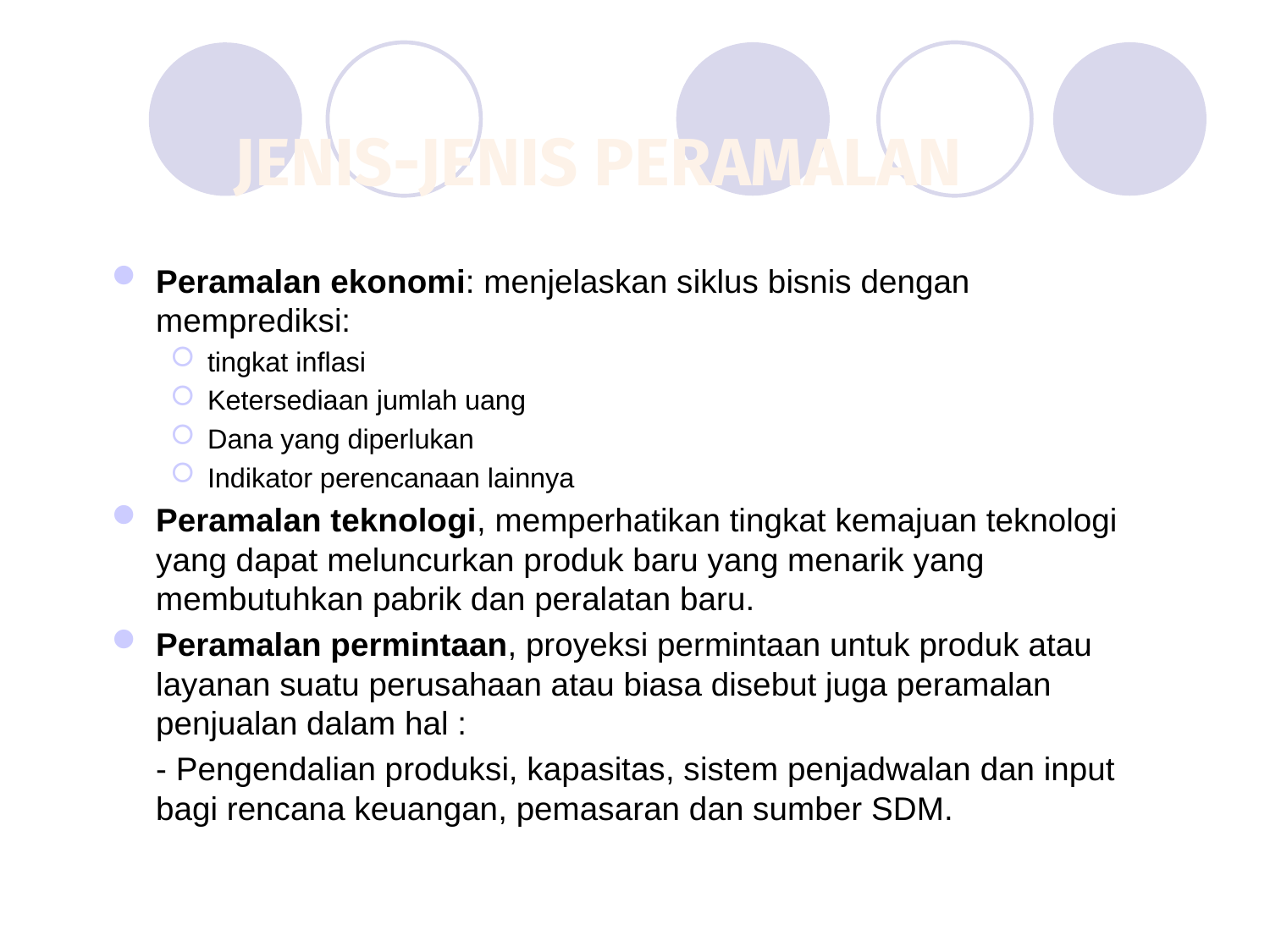

Jenis-jenis peramalan
Peramalan ekonomi: menjelaskan siklus bisnis dengan memprediksi:
tingkat inflasi
Ketersediaan jumlah uang
Dana yang diperlukan
Indikator perencanaan lainnya
Peramalan teknologi, memperhatikan tingkat kemajuan teknologi yang dapat meluncurkan produk baru yang menarik yang membutuhkan pabrik dan peralatan baru.
Peramalan permintaan, proyeksi permintaan untuk produk atau layanan suatu perusahaan atau biasa disebut juga peramalan penjualan dalam hal :
	- Pengendalian produksi, kapasitas, sistem penjadwalan dan input bagi rencana keuangan, pemasaran dan sumber SDM.